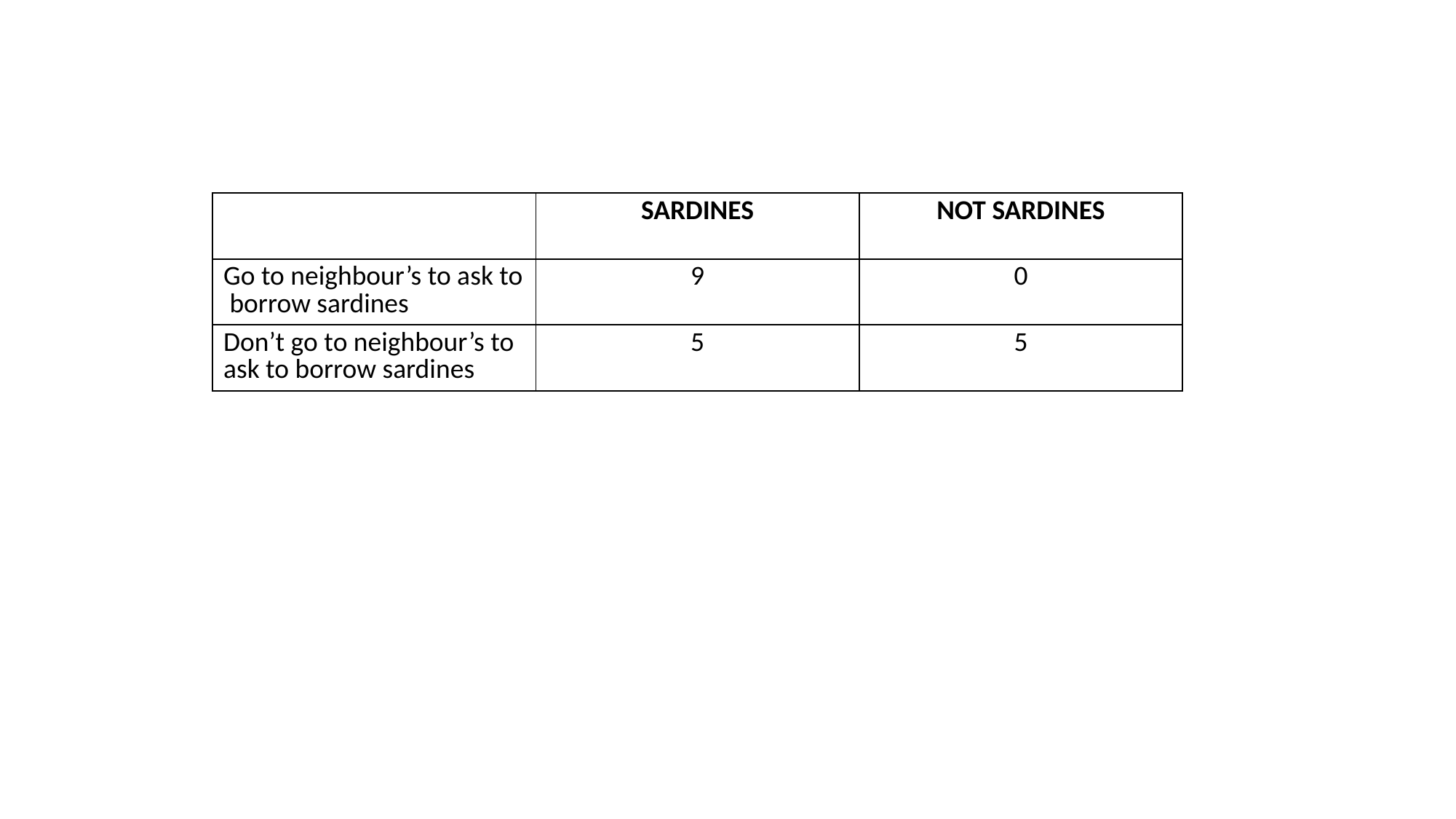

|  | SARDINES | NOT SARDINES |
| --- | --- | --- |
| Go to neighbour’s to ask to borrow sardines | 9 | 0 |
| Don’t go to neighbour’s to ask to borrow sardines | 5 | 5 |